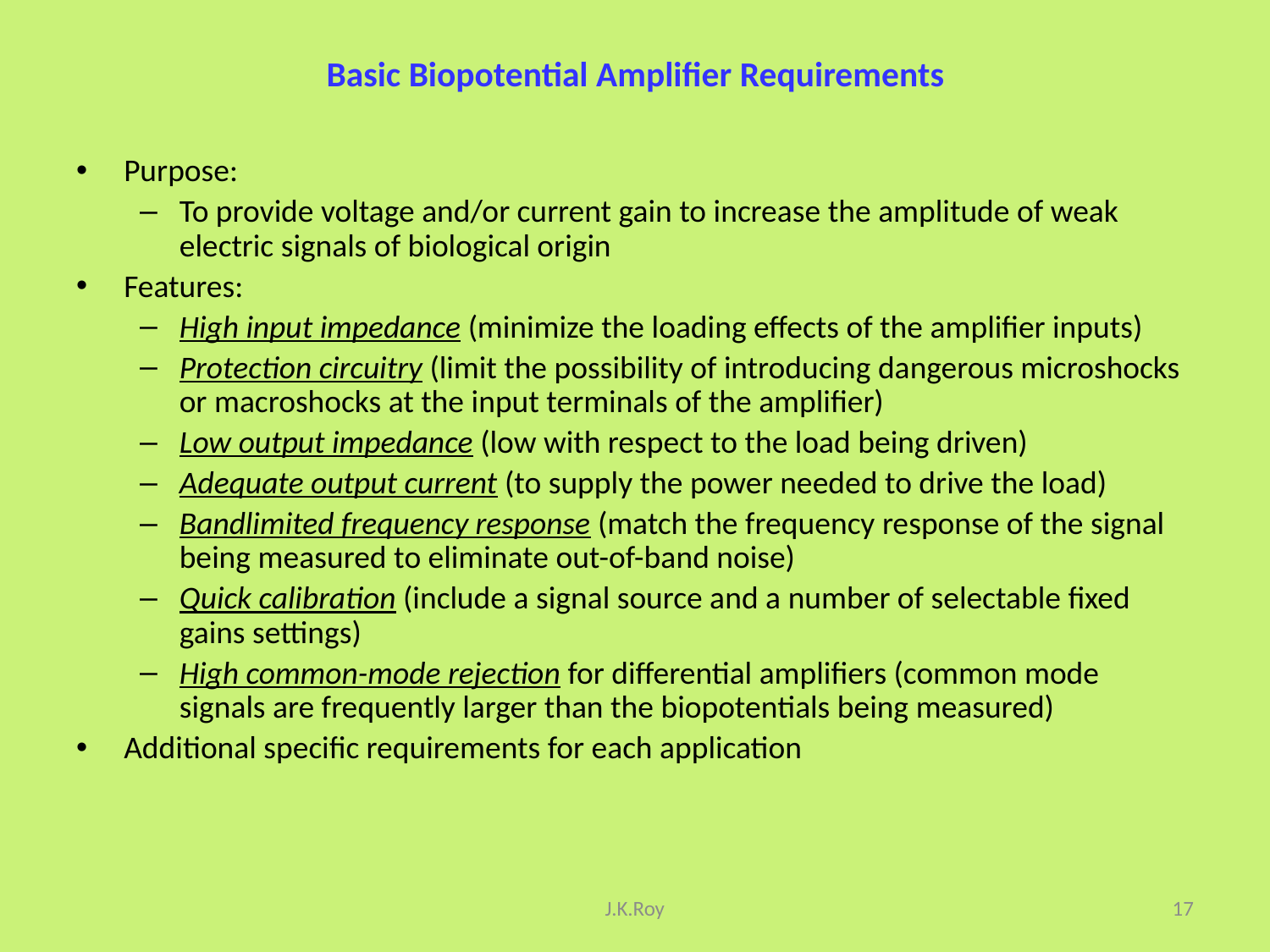

# Basic Biopotential Amplifier Requirements
Purpose:
To provide voltage and/or current gain to increase the amplitude of weak electric signals of biological origin
Features:
High input impedance (minimize the loading effects of the amplifier inputs)
Protection circuitry (limit the possibility of introducing dangerous microshocks or macroshocks at the input terminals of the amplifier)
Low output impedance (low with respect to the load being driven)
Adequate output current (to supply the power needed to drive the load)
Bandlimited frequency response (match the frequency response of the signal being measured to eliminate out-of-band noise)
Quick calibration (include a signal source and a number of selectable fixed gains settings)
High common-mode rejection for differential amplifiers (common mode signals are frequently larger than the biopotentials being measured)
Additional specific requirements for each application

J.K.Roy
17